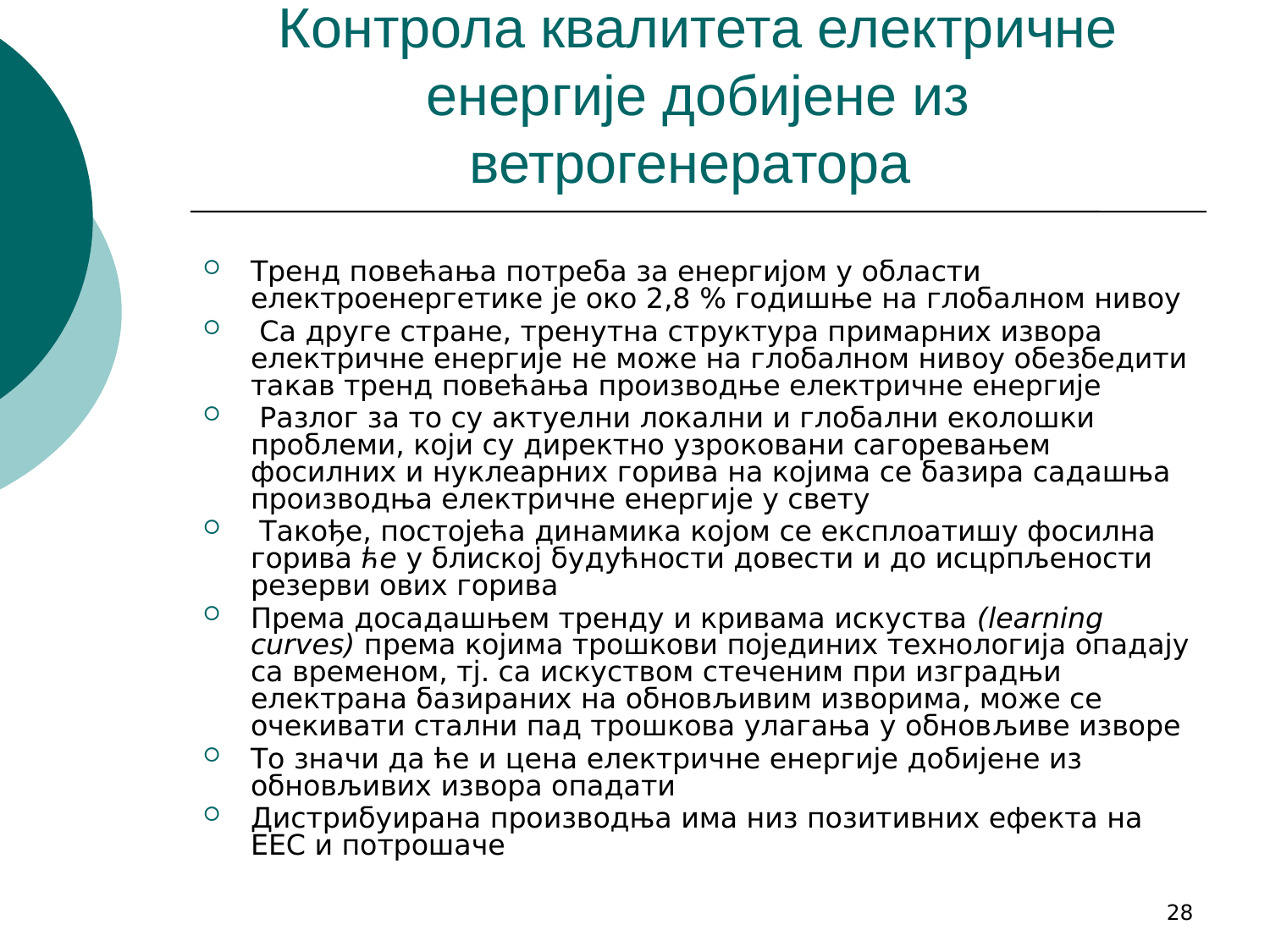

# Контрола квалитета електричне енергије добијене из ветрогенератора
Тренд повећања потреба за енергијом у области електроенергетике је око 2,8 % годишње на глобалном нивоу
 Са друге стране, тренутна структура примарних извора електричне енергије не може на глобалном нивоу обезбедити такав тренд повећања производње електричне енергије
 Разлог за то су актуелни локални и глобални еколошки проблеми, који су директно узроковани сагоревањем фосилних и нуклеарних горива на којима се базира садашња производња електричне енергије у свету
 Такође, постојећа динамика којом се експлоатишу фосилна горива ће у блиској будућности довести и до исцрпљености резерви ових горива
Према досадашњем тренду и кривама искуства (learning curves) према којима трошкови појединих технологија опадају са временом, тј. са искуством стеченим при изградњи електрана базираних на обновљивим изворима, може се очекивати стални пад трошкова улагања у обновљиве изворе
То значи да ће и цена електричне енергије добијене из обновљивих извора опадати
Дистрибуирана производња има низ позитивних ефекта на ЕЕС и потрошаче
28